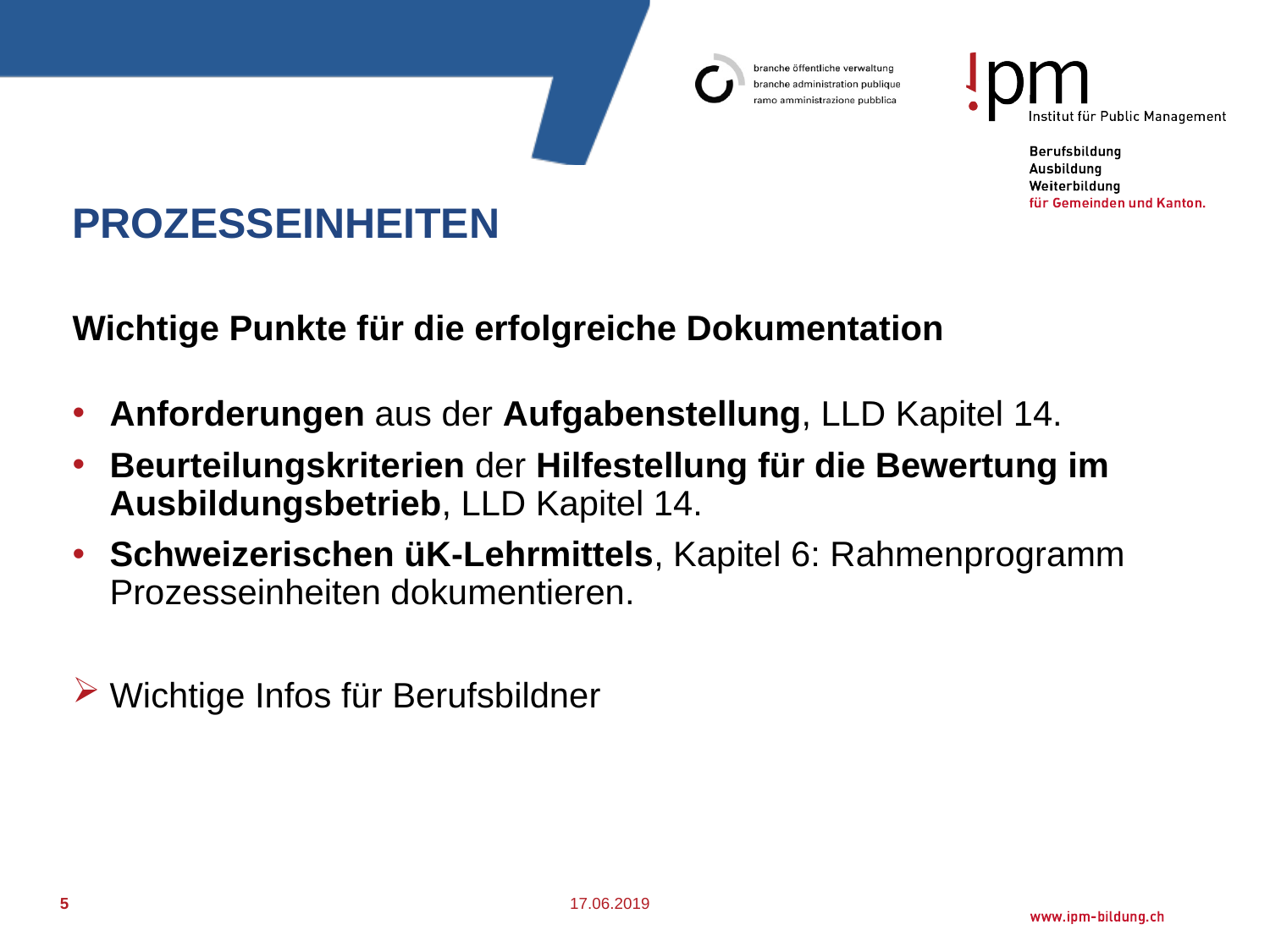

# Prozesseinheiten
Wichtige Punkte für die erfolgreiche Dokumentation

Anforderungen aus der Aufgabenstellung, LLD Kapitel 14.
Beurteilungskriterien der Hilfestellung für die Bewertung im Ausbildungsbetrieb, LLD Kapitel 14.
Schweizerischen üK-Lehrmittels, Kapitel 6: Rahmenprogramm Prozesseinheiten dokumentieren.

Wichtige Infos für Berufsbildner

5
17.06.2019